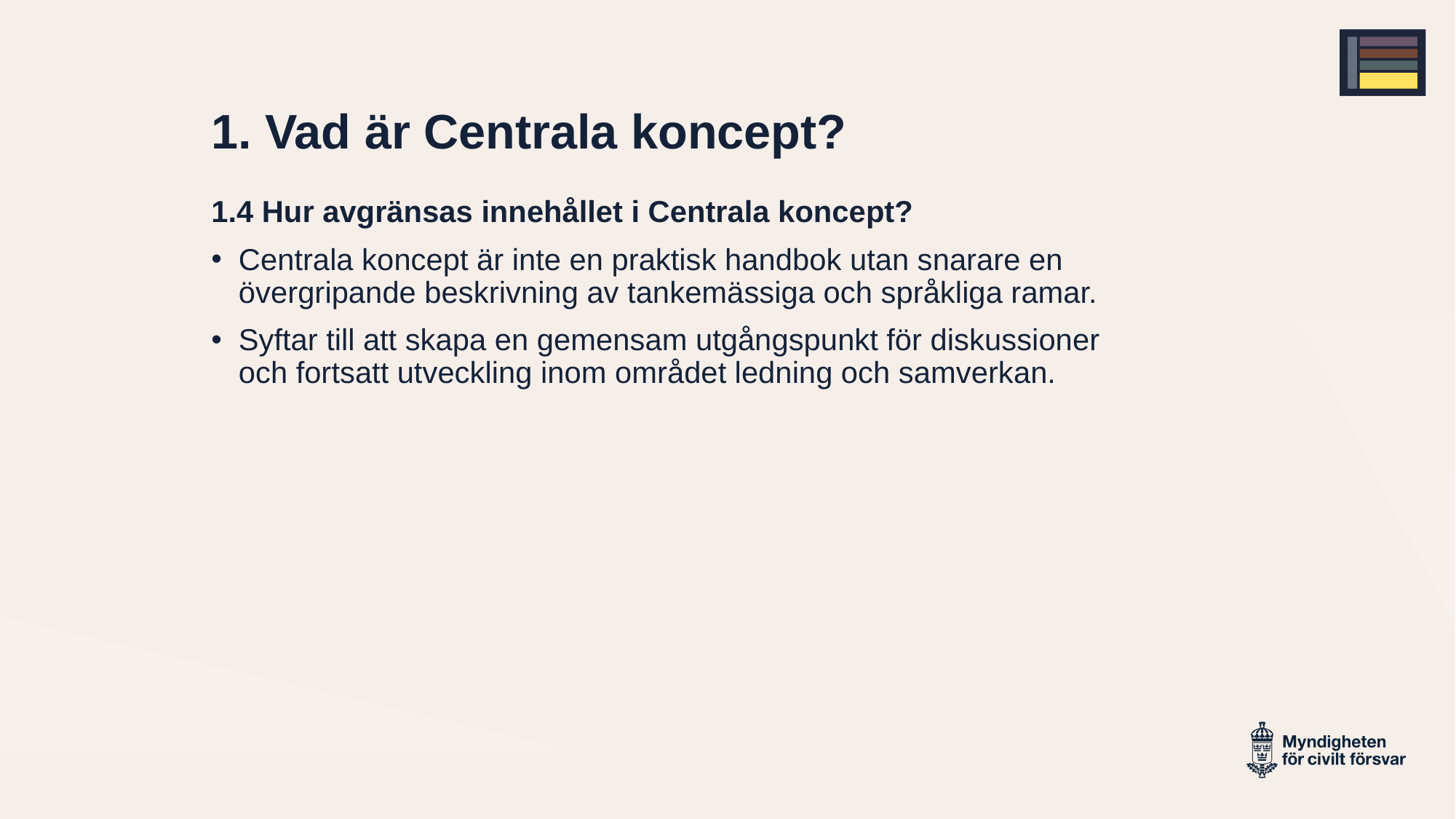

# 1. Vad är Centrala koncept? Del 5
1.4 Hur avgränsas innehållet i Centrala koncept?
Centrala koncept är inte en praktisk handbok utan snarare en övergripande beskrivning av tankemässiga och språkliga ramar.
Syftar till att skapa en gemensam utgångspunkt för diskussioner och fortsatt utveckling inom området ledning och samverkan.